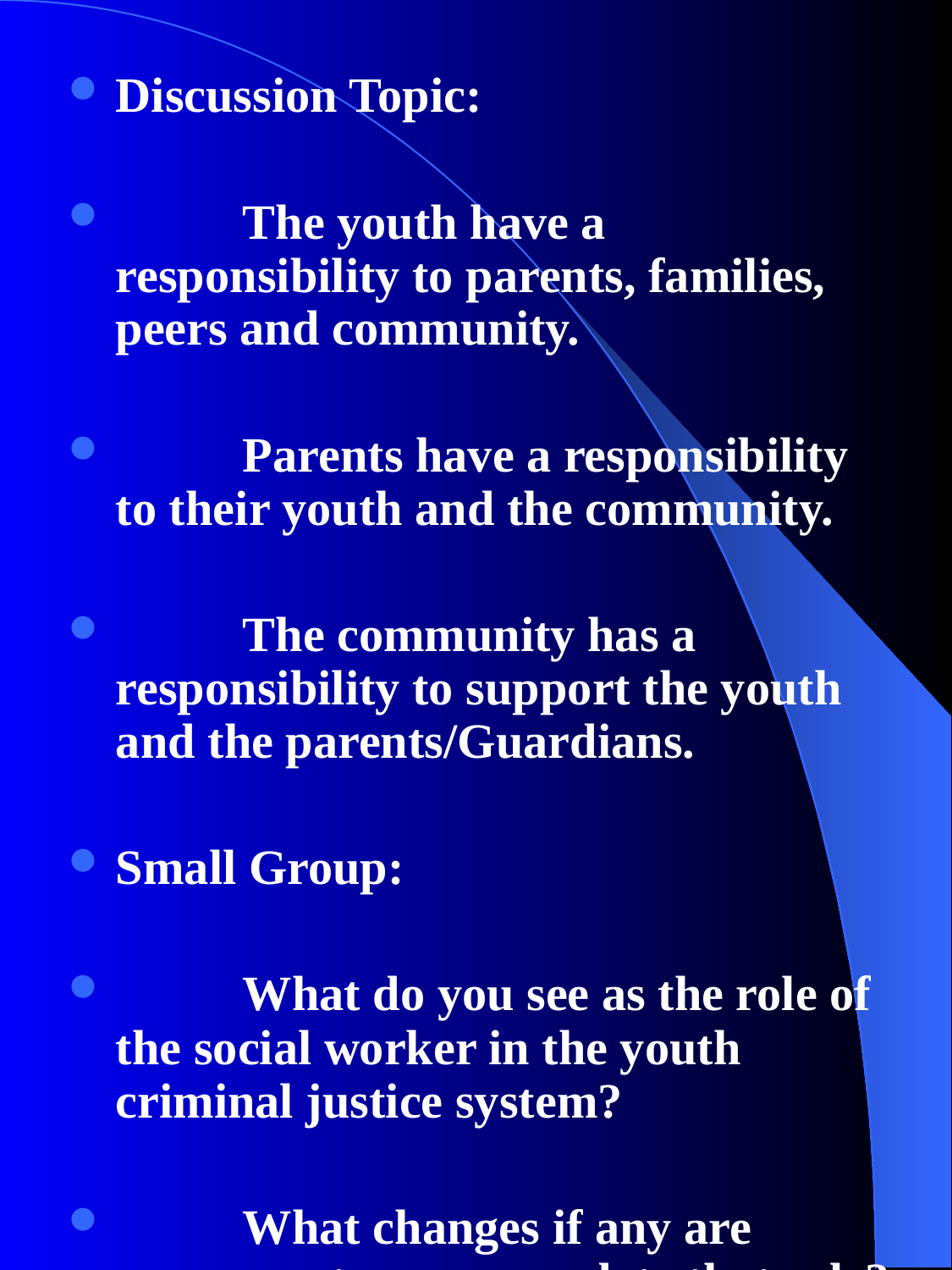

Discussion Topic:

 	The youth have a responsibility to parents, families, peers and community.

	Parents have a responsibility to their youth and the community.

	The community has a responsibility to support the youth and the parents/Guardians.

Small Group:

	What do you see as the role of the social worker in the youth criminal justice system?

	What changes if any are necessary to accommodate that role?